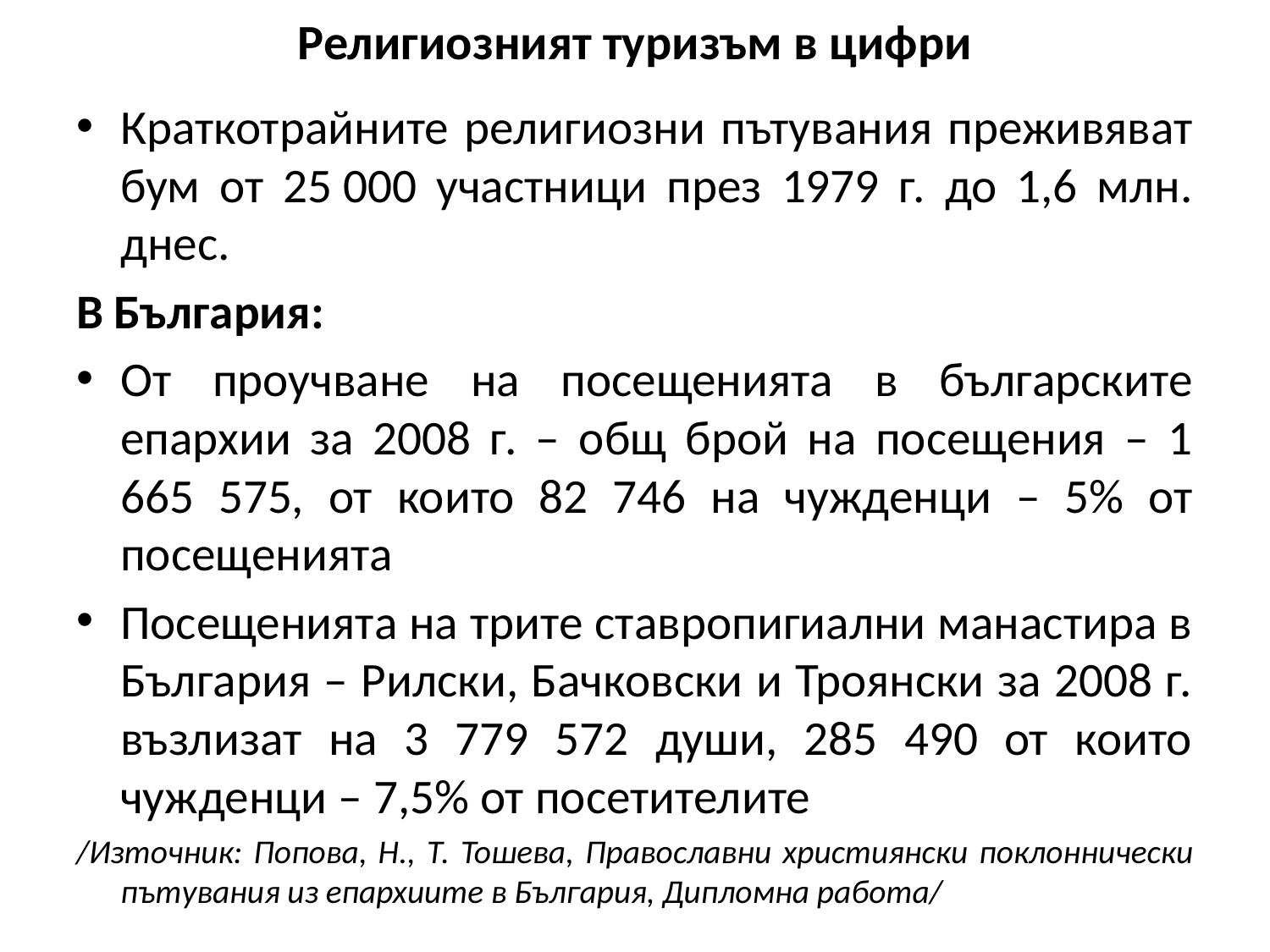

# Религиозният туризъм в цифри
Краткотрайните религиозни пътувания преживяват бум от 25 000 участници през 1979 г. до 1,6 млн. днес.
В България:
От проучване на посещенията в българските епархии за 2008 г. – общ брой на посещения – 1 665 575, от които 82 746 на чужденци – 5% от посещенията
Посещенията на трите ставропигиални манастира в България – Рилски, Бачковски и Троянски за 2008 г. възлизат на 3 779 572 души, 285 490 от които чужденци – 7,5% от посетителите
/Източник: Попова, Н., Т. Тошева, Православни християнски поклоннически пътувания из епархиите в България, Дипломна работа/